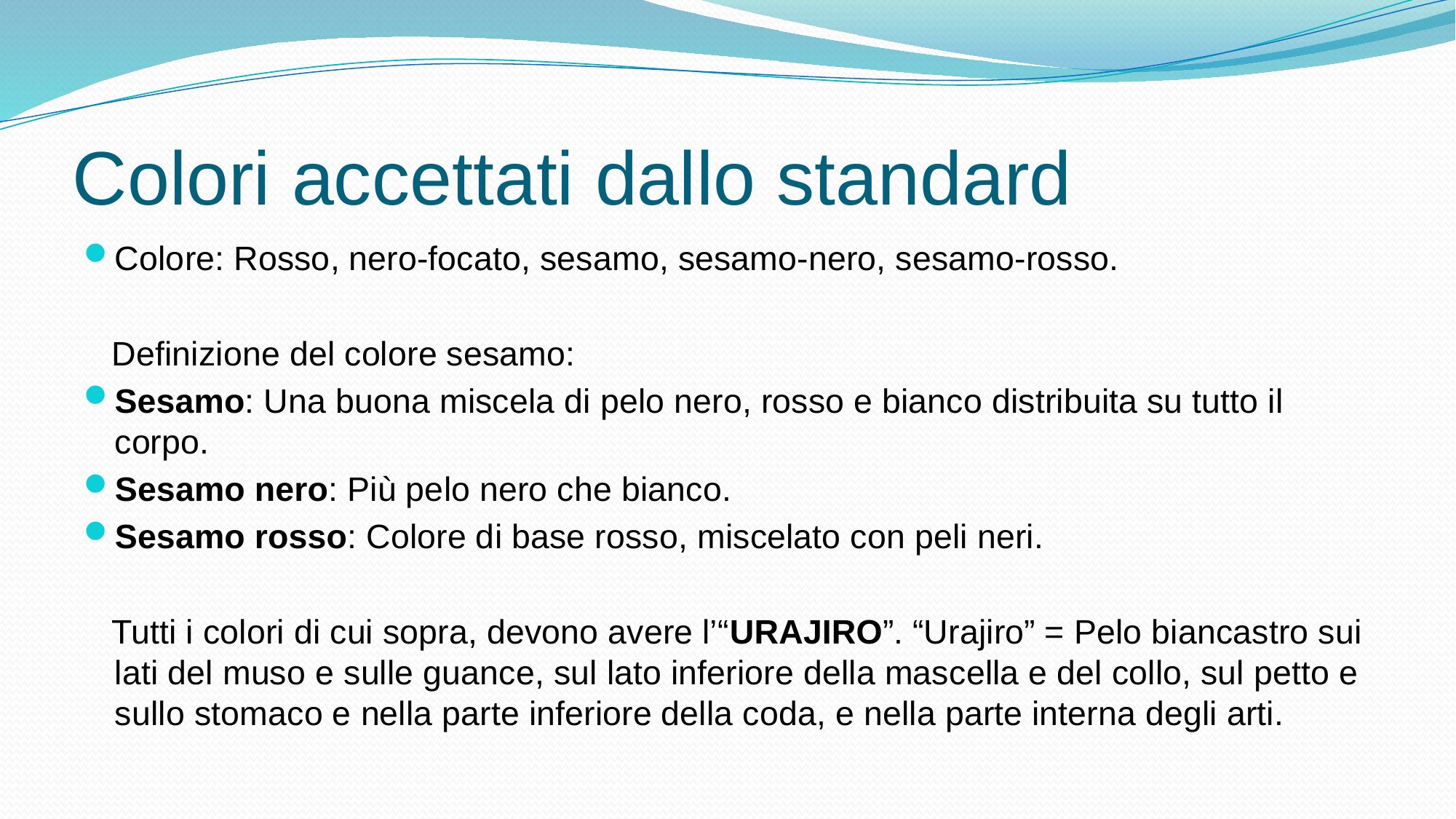

# Colori accettati dallo standard
Colore: Rosso, nero-focato, sesamo, sesamo-nero, sesamo-rosso.

   Definizione del colore sesamo:
Sesamo: Una buona miscela di pelo nero, rosso e bianco distribuita su tutto il corpo.
Sesamo nero: Più pelo nero che bianco.
Sesamo rosso: Colore di base rosso, miscelato con peli neri.

   Tutti i colori di cui sopra, devono avere l’“URAJIRO”. “Urajiro” = Pelo biancastro sui lati del muso e sulle guance, sul lato inferiore della mascella e del collo, sul petto e sullo stomaco e nella parte inferiore della coda, e nella parte interna degli arti.